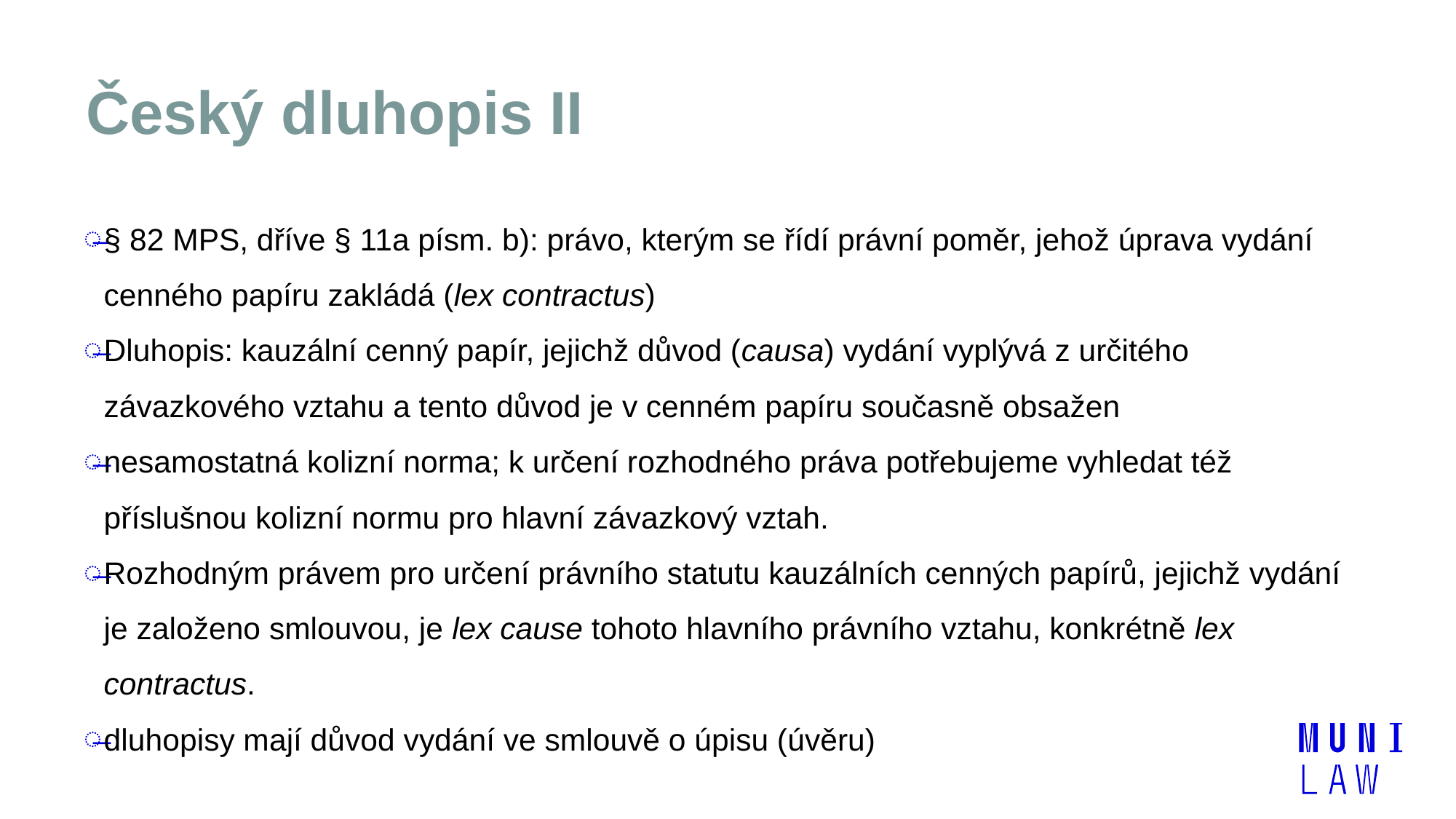

# Český dluhopis II
§ 82 MPS, dříve § 11a písm. b): právo, kterým se řídí právní poměr, jehož úprava vydání cenného papíru zakládá (lex contractus)
Dluhopis: kauzální cenný papír, jejichž důvod (causa) vydání vyplývá z určitého závazkového vztahu a tento důvod je v cenném papíru současně obsažen
nesamostatná kolizní norma; k určení rozhodného práva potřebujeme vyhledat též příslušnou kolizní normu pro hlavní závazkový vztah.
Rozhodným právem pro určení právního statutu kauzálních cenných papírů, jejichž vydání je založeno smlouvou, je lex cause tohoto hlavního právního vztahu, konkrétně lex contractus.
dluhopisy mají důvod vydání ve smlouvě o úpisu (úvěru)